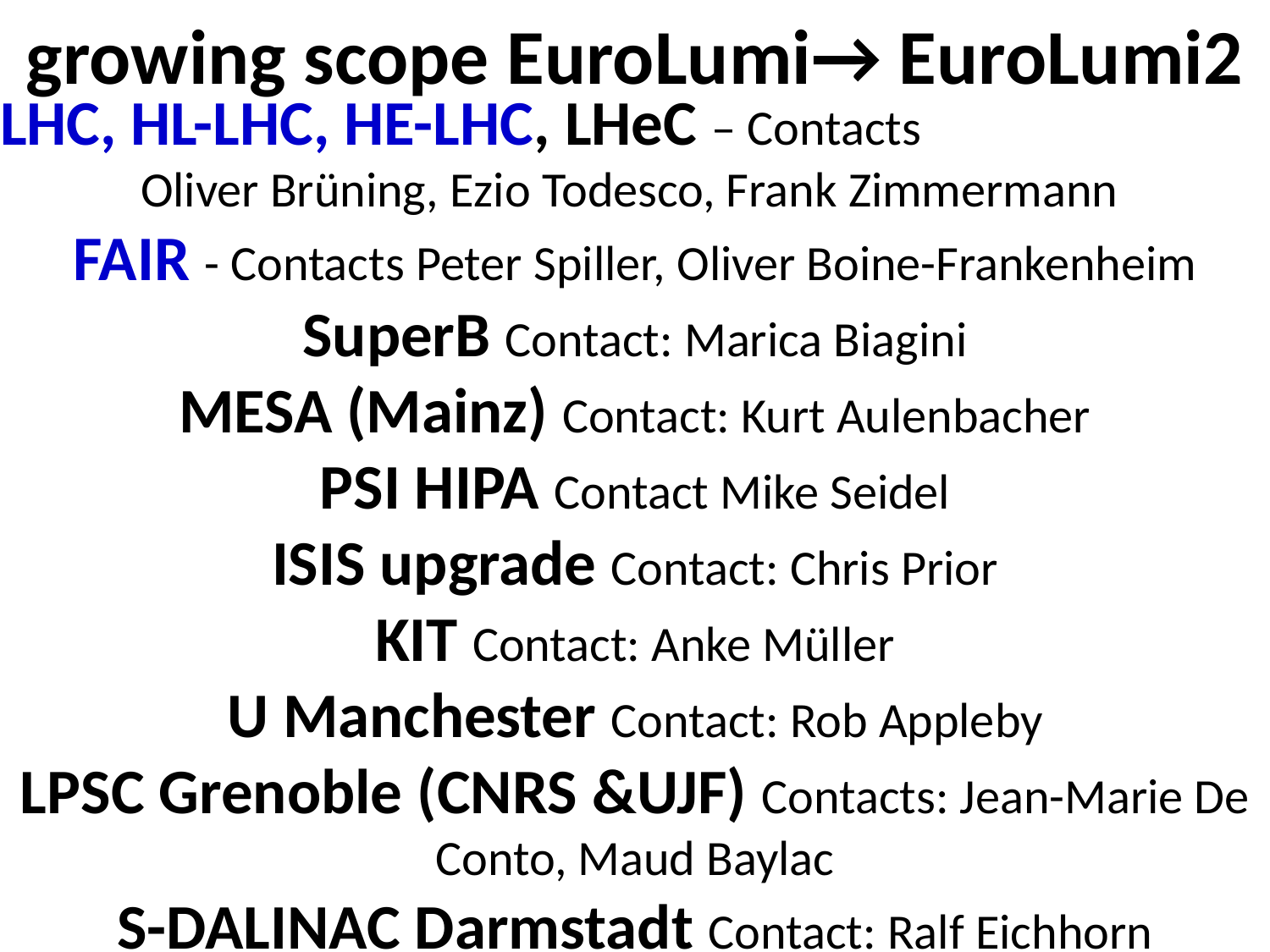

growing scope EuroLumi→ EuroLumi2
# LHC, HL-LHC, HE-LHC, LHeC – Contacts 			Oliver Brüning, Ezio Todesco, Frank Zimmermann FAIR - Contacts Peter Spiller, Oliver Boine-Frankenheim SuperB Contact: Marica Biagini MESA (Mainz) Contact: Kurt Aulenbacher PSI HIPA Contact Mike Seidel ISIS upgrade Contact: Chris Prior KIT Contact: Anke Müller U Manchester Contact: Rob Appleby LPSC Grenoble (CNRS &UJF) Contacts: Jean-Marie De Conto, Maud Baylac S-DALINAC Darmstadt Contact: Ralf Eichhorn